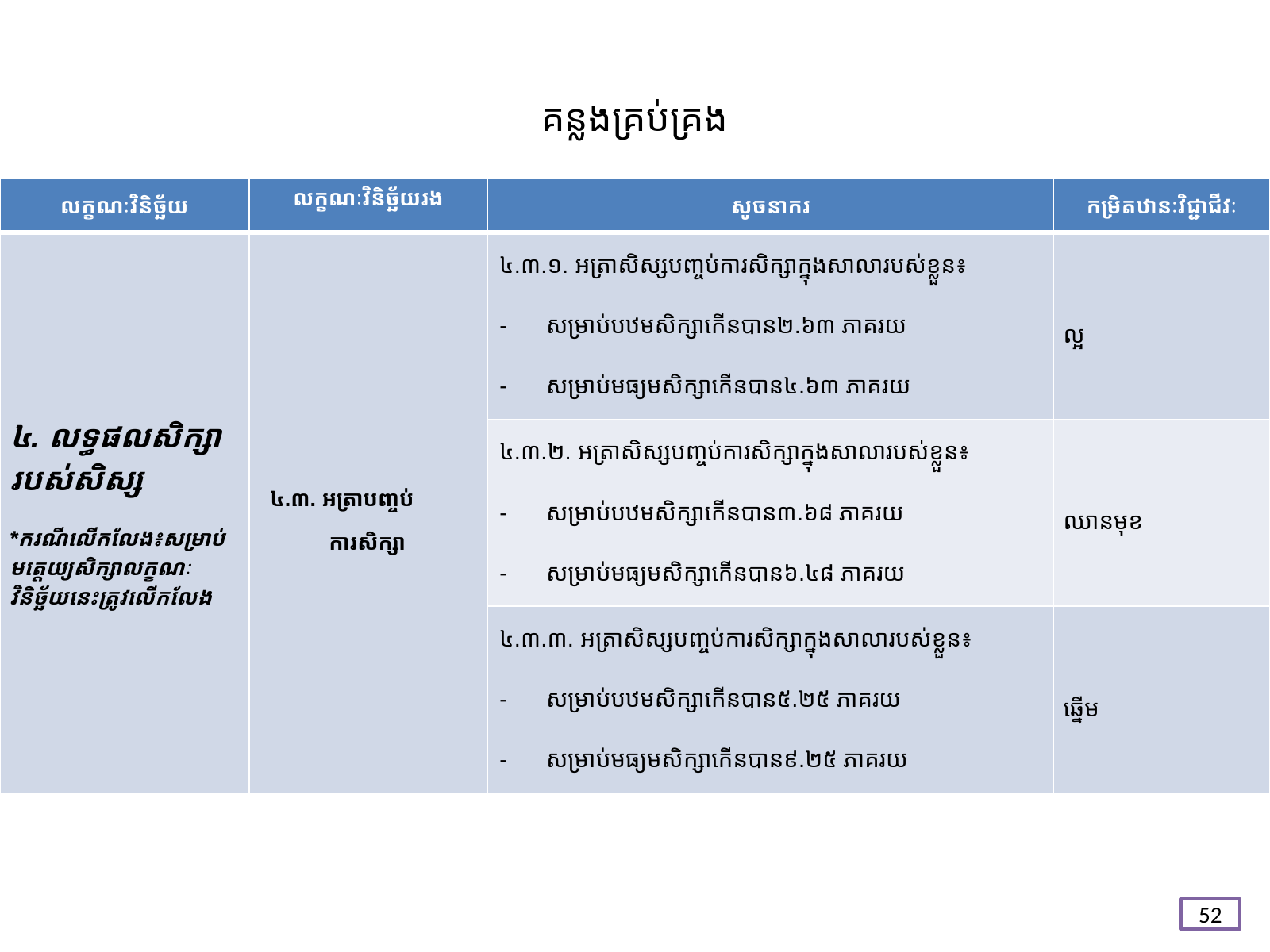

# គន្លង​គ្រប់គ្រង
| លក្ខណៈវិនិច្ឆ័យ | លក្ខណៈវិនិច្ឆ័យរង | សូចនាករ | កម្រិតឋានៈវិជ្ជាជីវៈ |
| --- | --- | --- | --- |
| ៤. លទ្ធផលសិក្សារបស់សិស្ស \*ករណីលើកលែង៖សម្រាប់មតេ្តយ្យសិក្សាលក្ខណៈវិនិច្ឆ័យនេះត្រូវលើកលែង | ៤.៣. អត្រាបញ្ចប់ការសិក្សា | ៤.៣.១. អត្រាសិស្សបញ្ចប់ការសិក្សាក្នុងសាលារបស់ខ្លួន៖ - សម្រាប់បឋមសិក្សាកើនបាន២.៦៣ ភាគរយ - សម្រាប់មធ្យមសិក្សាកើនបាន៤.៦៣ ភាគរយ | ល្អ |
|  |  | ៤.៣.២. អត្រាសិស្សបញ្ចប់ការសិក្សាក្នុងសាលារបស់ខ្លួន៖ - សម្រាប់បឋមសិក្សាកើនបាន៣.៦៨ ភាគរយ - សម្រាប់មធ្យមសិក្សាកើនបាន៦.៤៨ ភាគរយ | ឈានមុខ |
|  |  | ៤.៣.៣. អត្រាសិស្សបញ្ចប់ការសិក្សាក្នុងសាលារបស់ខ្លួន៖ - សម្រាប់បឋមសិក្សាកើនបាន៥.២៥ ភាគរយ - សម្រាប់មធ្យមសិក្សាកើនបាន៩.២៥ ភាគរយ | ឆ្នើម |
52